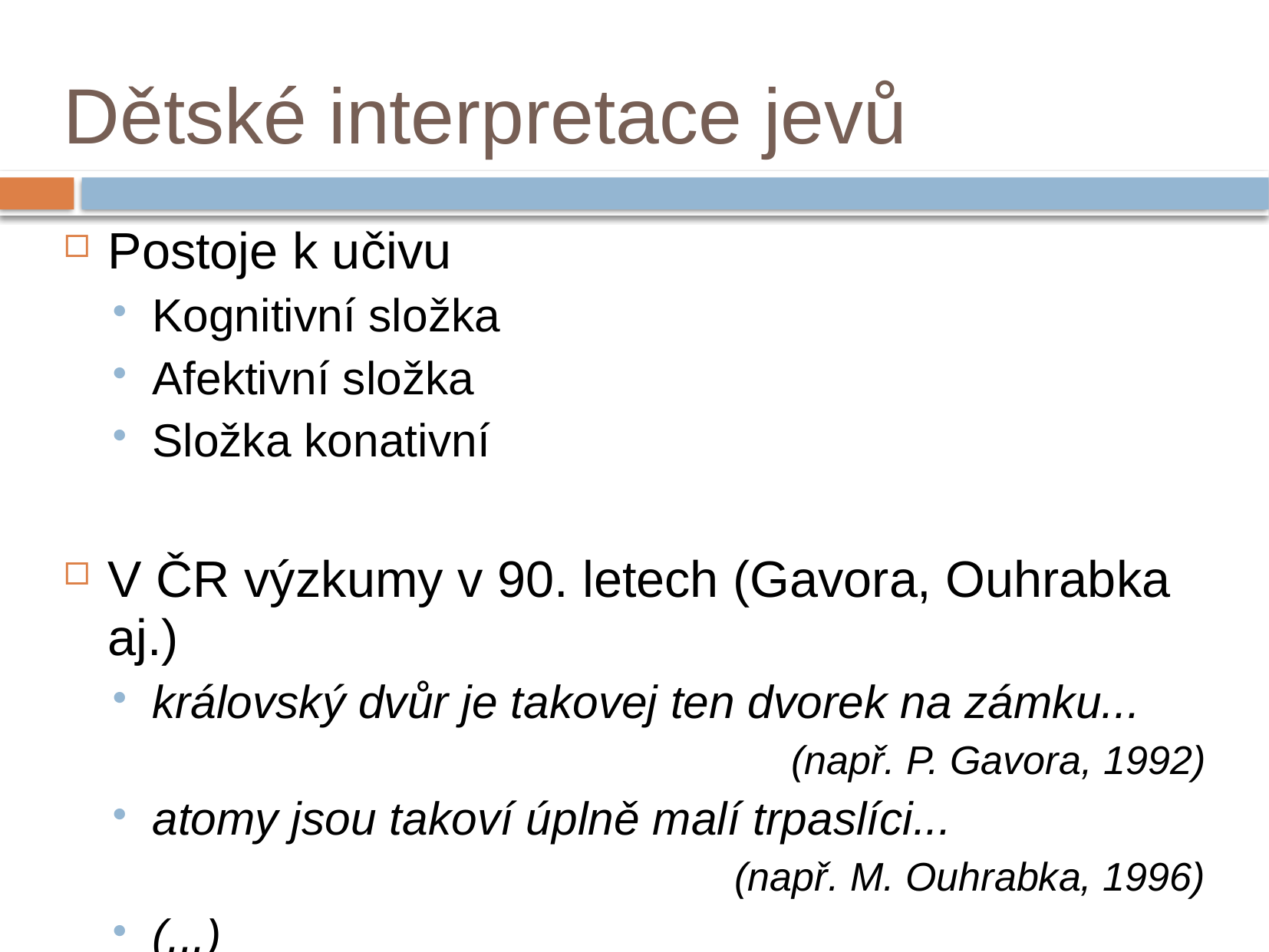

# Dětské interpretace jevů
Postoje k učivu
Kognitivní složka
Afektivní složka
Složka konativní

V ČR výzkumy v 90. letech (Gavora, Ouhrabka aj.)
královský dvůr je takovej ten dvorek na zámku...
(např. P. Gavora, 1992)
atomy jsou takoví úplně malí trpaslíci...
(např. M. Ouhrabka, 1996)
(...)